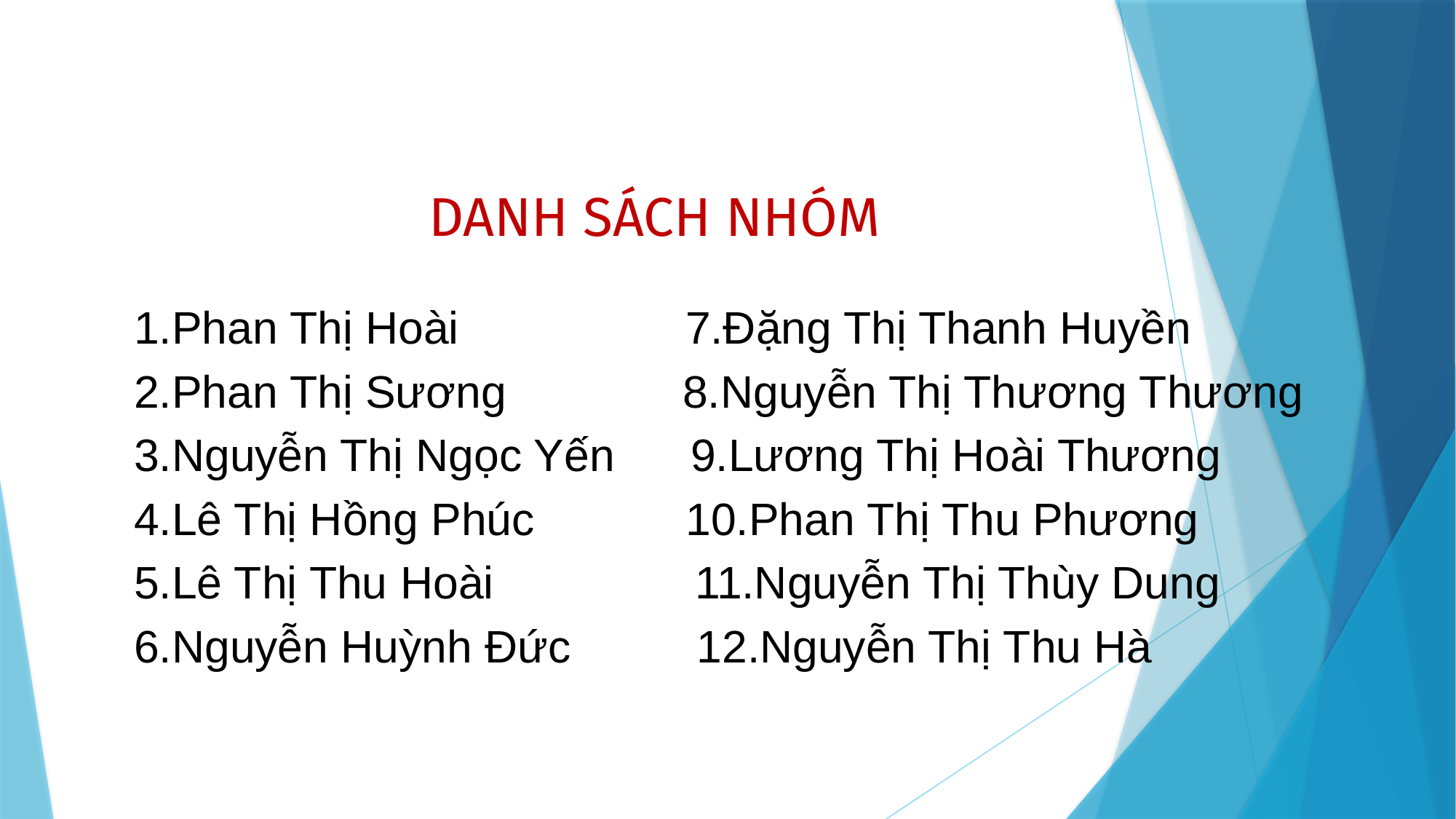

# DANH SÁCH NHÓM
1.Phan Thị Hoài                  7.Đặng Thị Thanh Huyền
2.Phan Thị Sương              8.Nguyễn Thị Thương Thương
3.Nguyễn Thị Ngọc Yến      9.Lương Thị Hoài Thương
4.Lê Thị Hồng Phúc            10.Phan Thị Thu Phương
5.Lê Thị Thu Hoài                11.Nguyễn Thị Thùy Dung
6.Nguyễn Huỳnh Đức          12.Nguyễn Thị Thu Hà